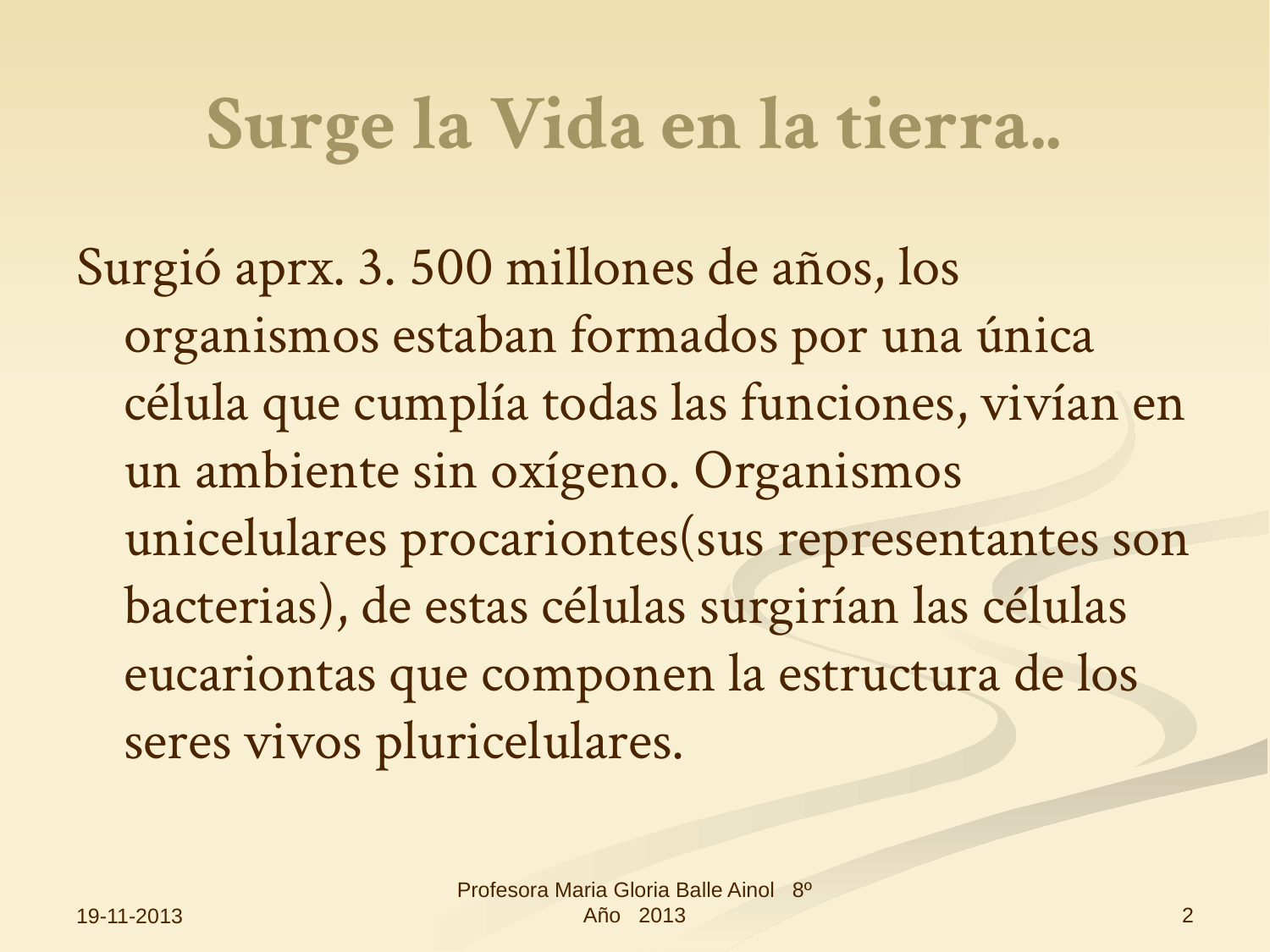

# Surge la Vida en la tierra..
Surgió aprx. 3. 500 millones de años, los organismos estaban formados por una única célula que cumplía todas las funciones, vivían en un ambiente sin oxígeno. Organismos unicelulares procariontes(sus representantes son bacterias), de estas células surgirían las células eucariontas que componen la estructura de los seres vivos pluricelulares.

Profesora Maria Gloria Balle Ainol   8º Año   2013
2
19-11-2013